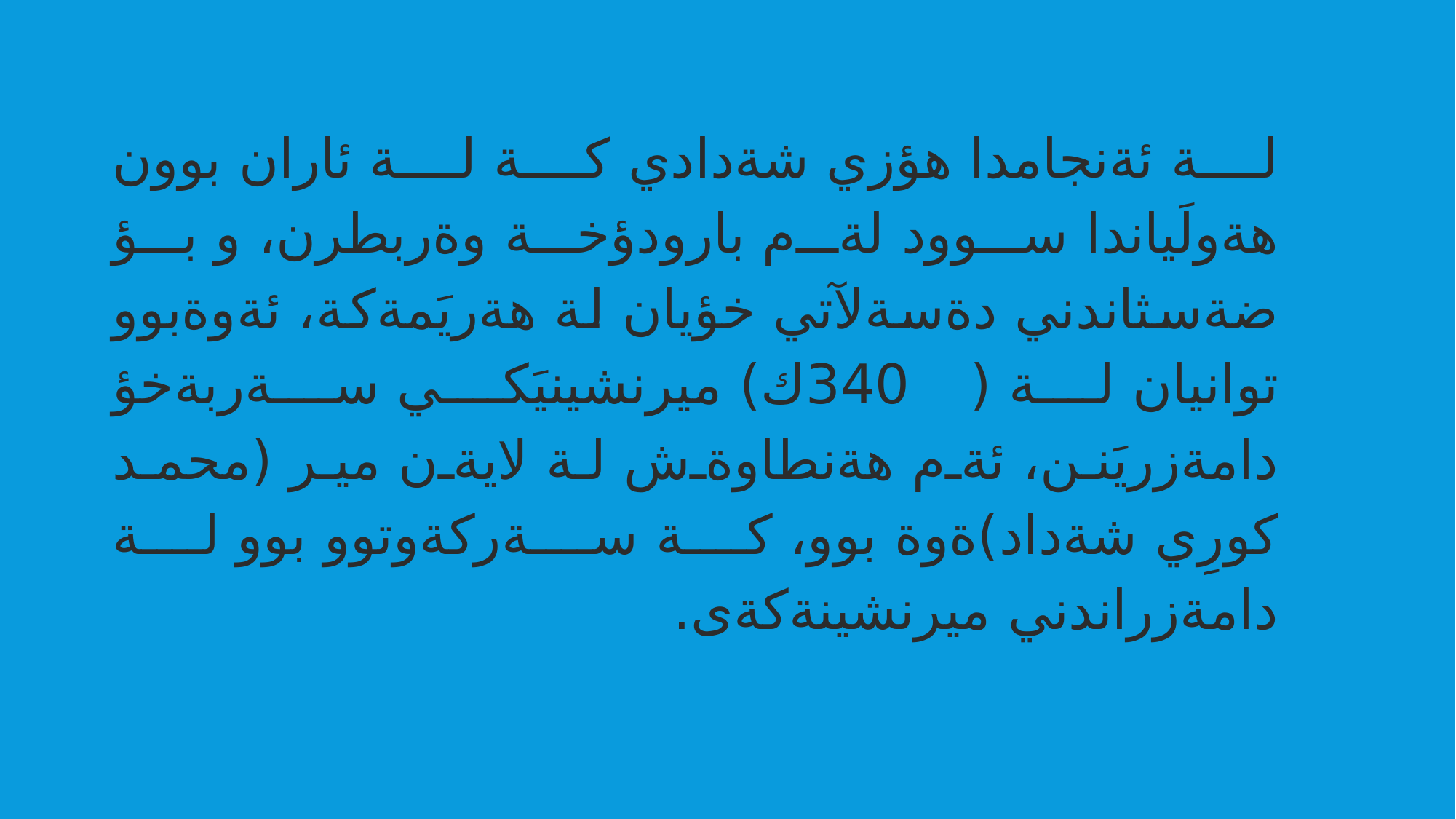

لة ئةنجامدا هؤزي شةدادي كة لة ئاران بوون هةولَياندا سوود لةم بارودؤخة وةربطرن، و بؤ ضةسثاندني دةسةلآتي خؤيان لة هةريَمةكة، ئةوةبوو توانيان لة (340ك) ميرنشينيَكي سةربةخؤ دامةزريَنن، ئةم هةنطاوةش لة لايةن مير (محمد كورِي شةداد)ةوة بوو، كة سةركةوتوو بوو لة دامةزراندني ميرنشينةكةى.